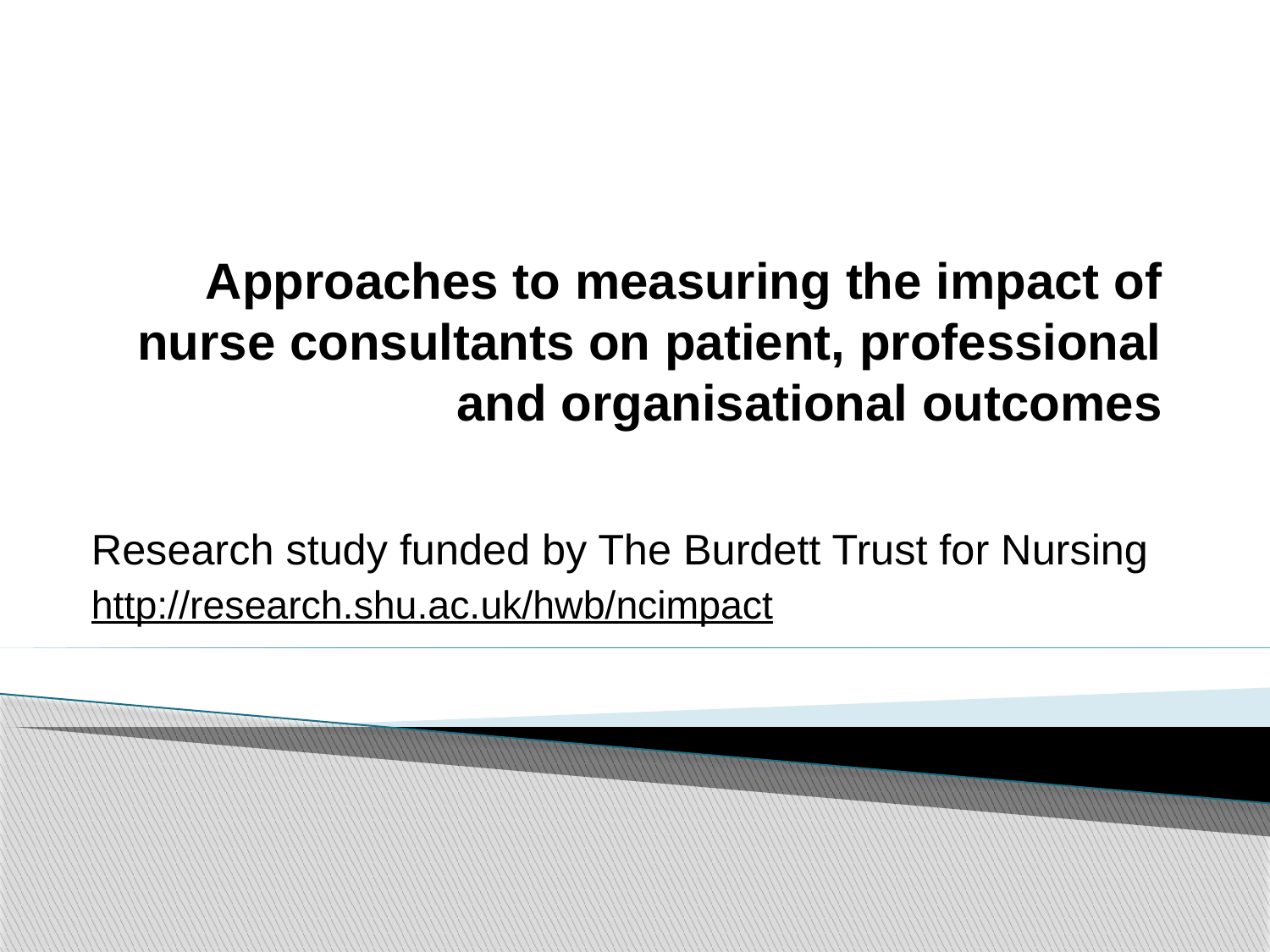

# Approaches to measuring the impact of nurse consultants on patient, professional and organisational outcomes
Research study funded by The Burdett Trust for Nursing
http://research.shu.ac.uk/hwb/ncimpact